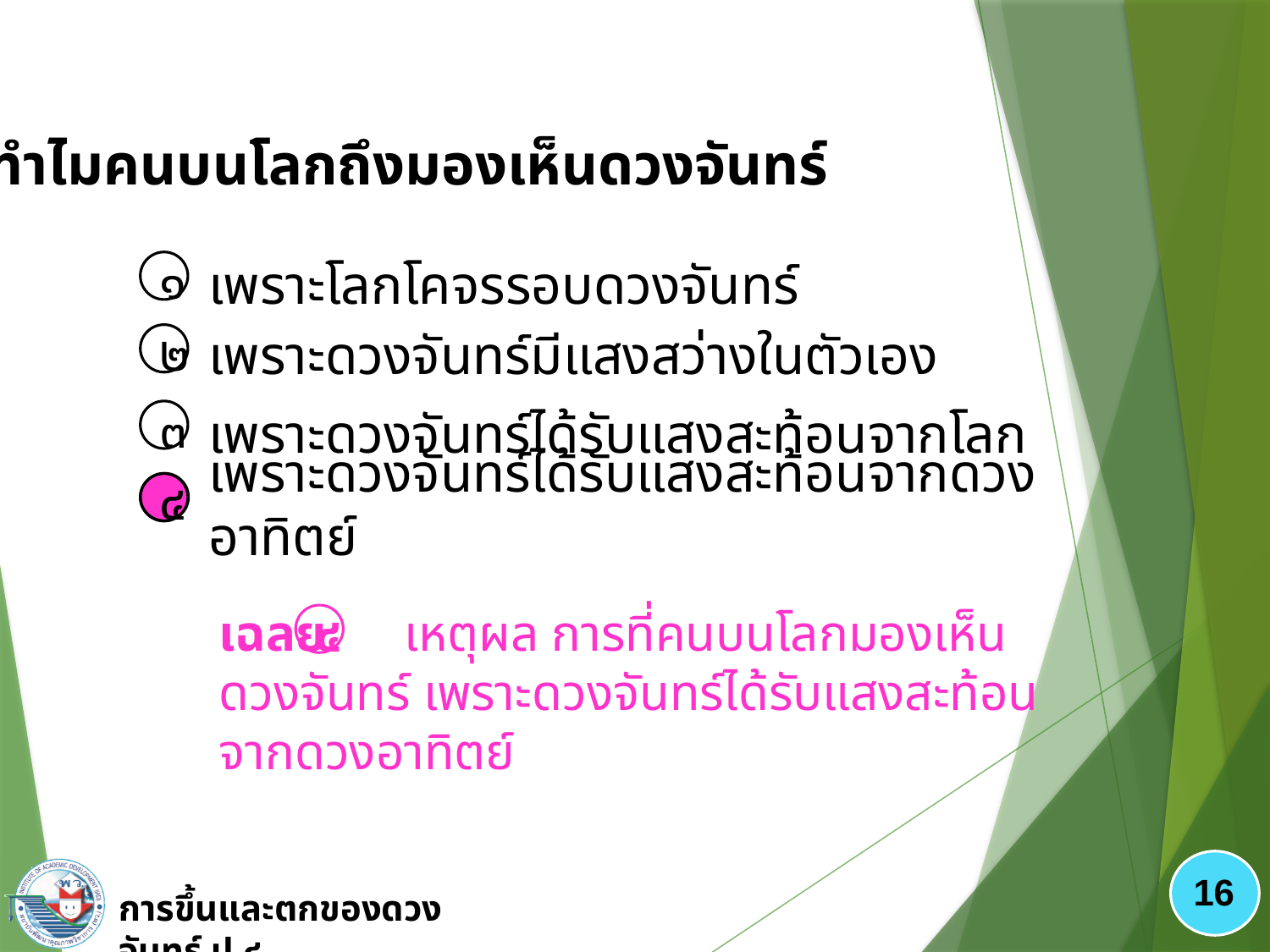

๔. ทำไมคนบนโลกถึงมองเห็นดวงจันทร์
เพราะโลกโคจรรอบดวงจันทร์
๑
เพราะดวงจันทร์มีแสงสว่างในตัวเอง
๒
เพราะดวงจันทร์ได้รับแสงสะท้อนจากโลก
๓
เพราะดวงจันทร์ได้รับแสงสะท้อนจากดวงอาทิตย์
๔
๔
เฉลย      เหตุผล การที่คนบนโลกมองเห็น
ดวงจันทร์ เพราะดวงจันทร์ได้รับแสงสะท้อน
จากดวงอาทิตย์
๔